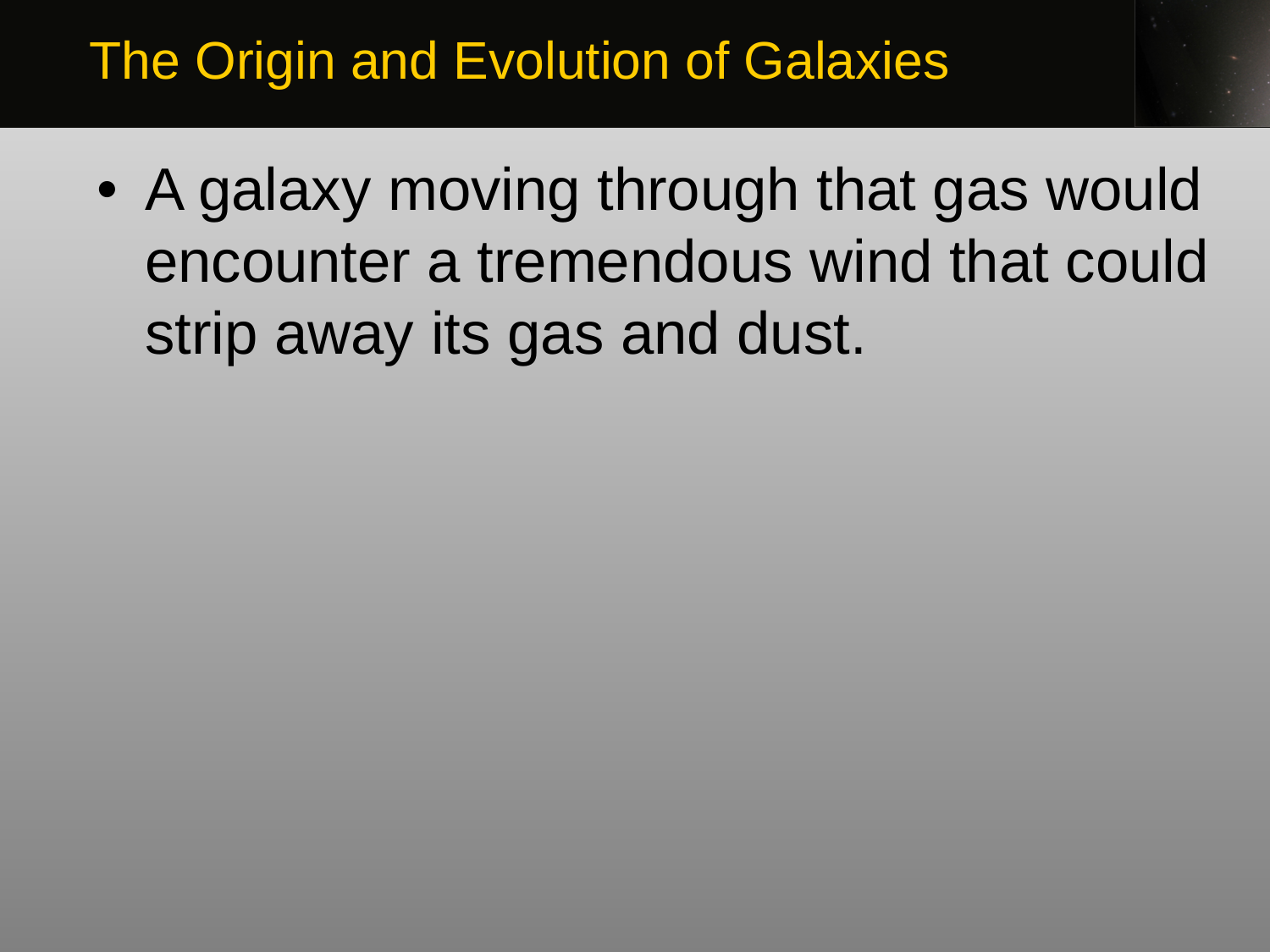

The Origin and Evolution of Galaxies
A galaxy moving through that gas would encounter a tremendous wind that could strip away its gas and dust.